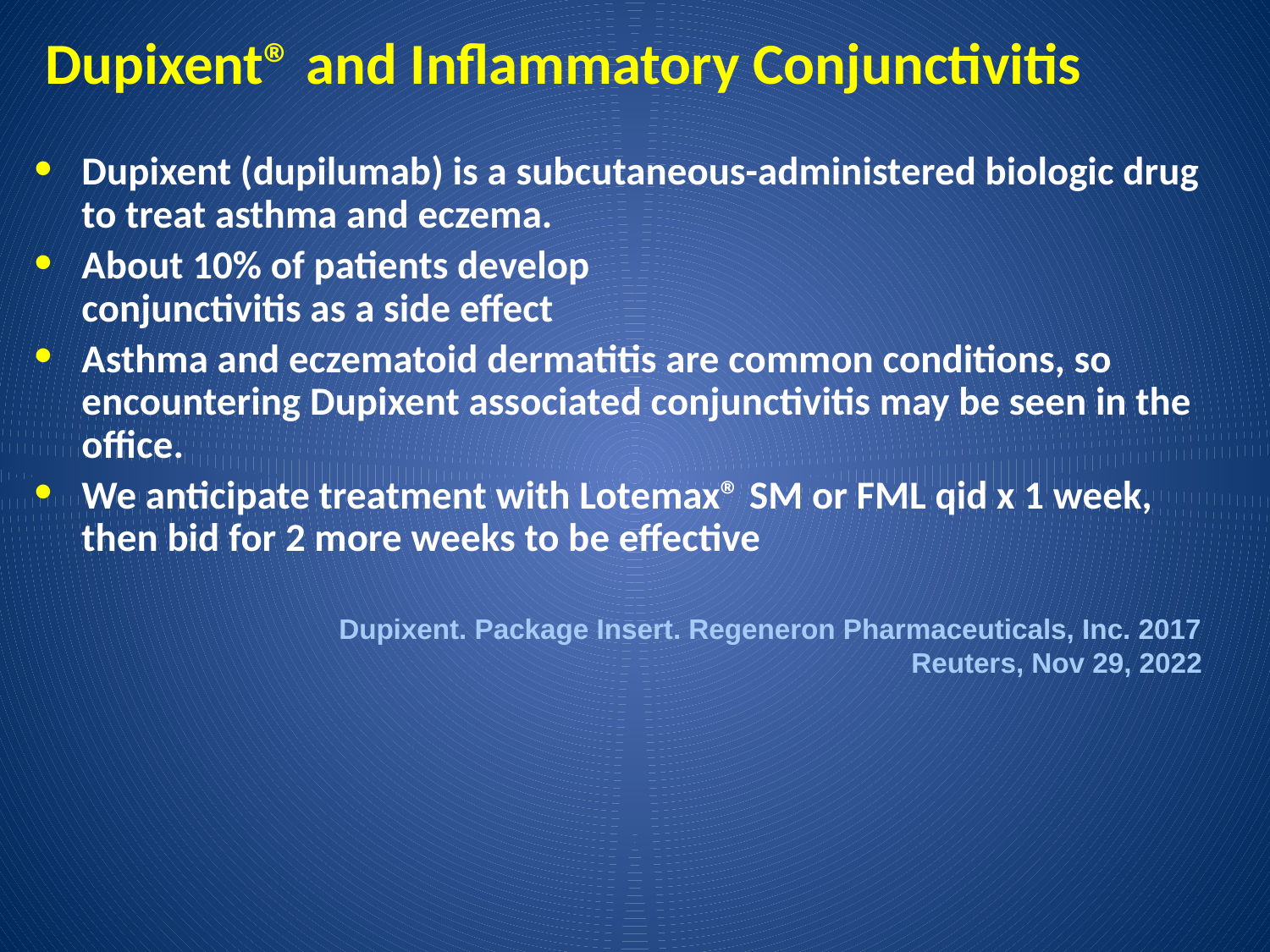

# Dupixent® and Inflammatory Conjunctivitis
Dupixent (dupilumab) is a subcutaneous-administered biologic drug to treat asthma and eczema.
About 10% of patients develop
conjunctivitis as a side effect
Asthma and eczematoid dermatitis are common conditions, so encountering Dupixent associated conjunctivitis may be seen in the office.
We anticipate treatment with Lotemax® SM or FML qid x 1 week, then bid for 2 more weeks to be effective
Dupixent. Package Insert. Regeneron Pharmaceuticals, Inc. 2017
Reuters, Nov 29, 2022